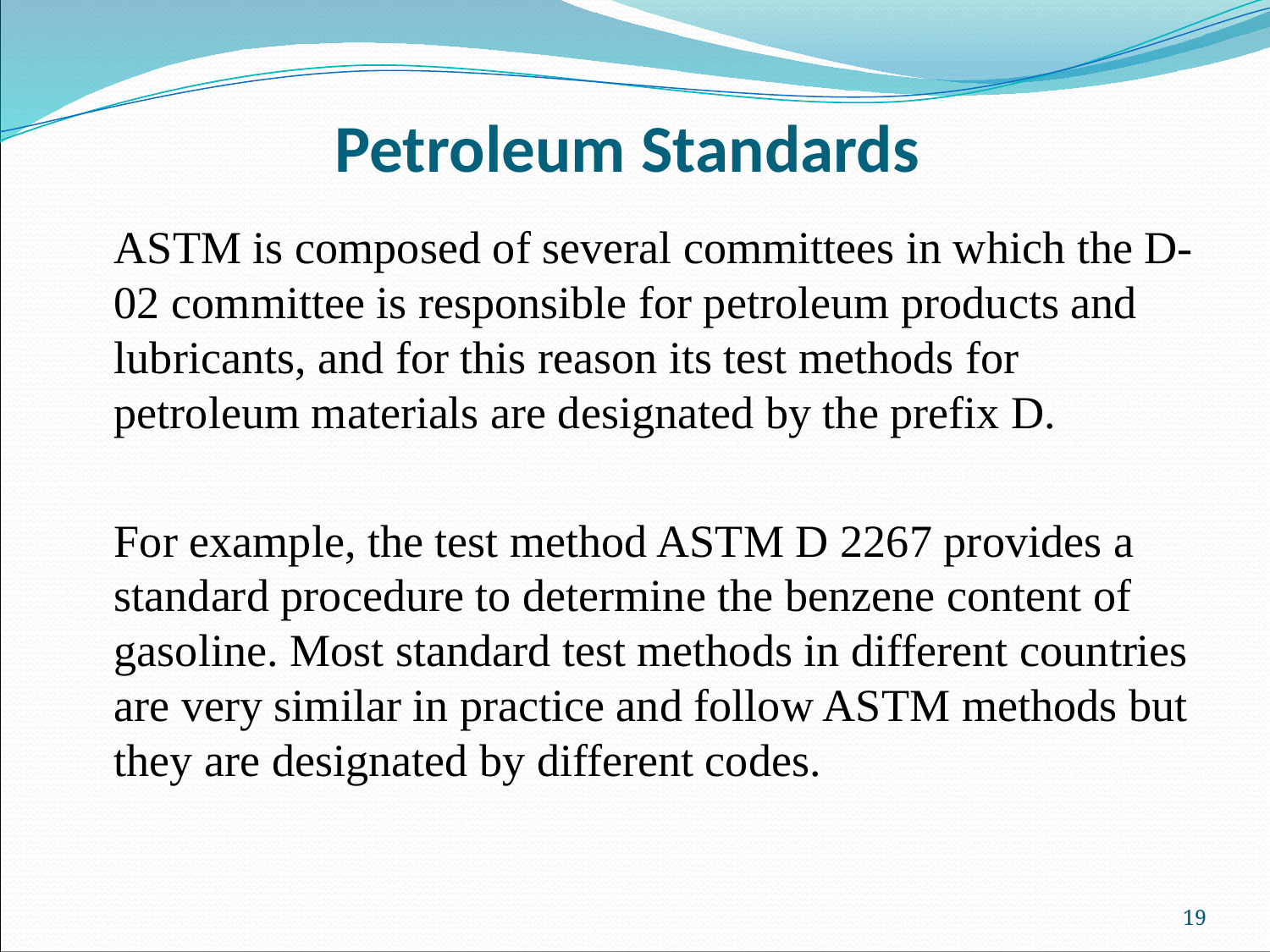

# Petroleum Standards
ASTM is composed of several committees in which the D-02 committee is responsible for petroleum products and lubricants, and for this reason its test methods for petroleum materials are designated by the prefix D.

For example, the test method ASTM D 2267 provides a standard procedure to determine the benzene content of gasoline. Most standard test methods in different countries are very similar in practice and follow ASTM methods but they are designated by different codes.
19